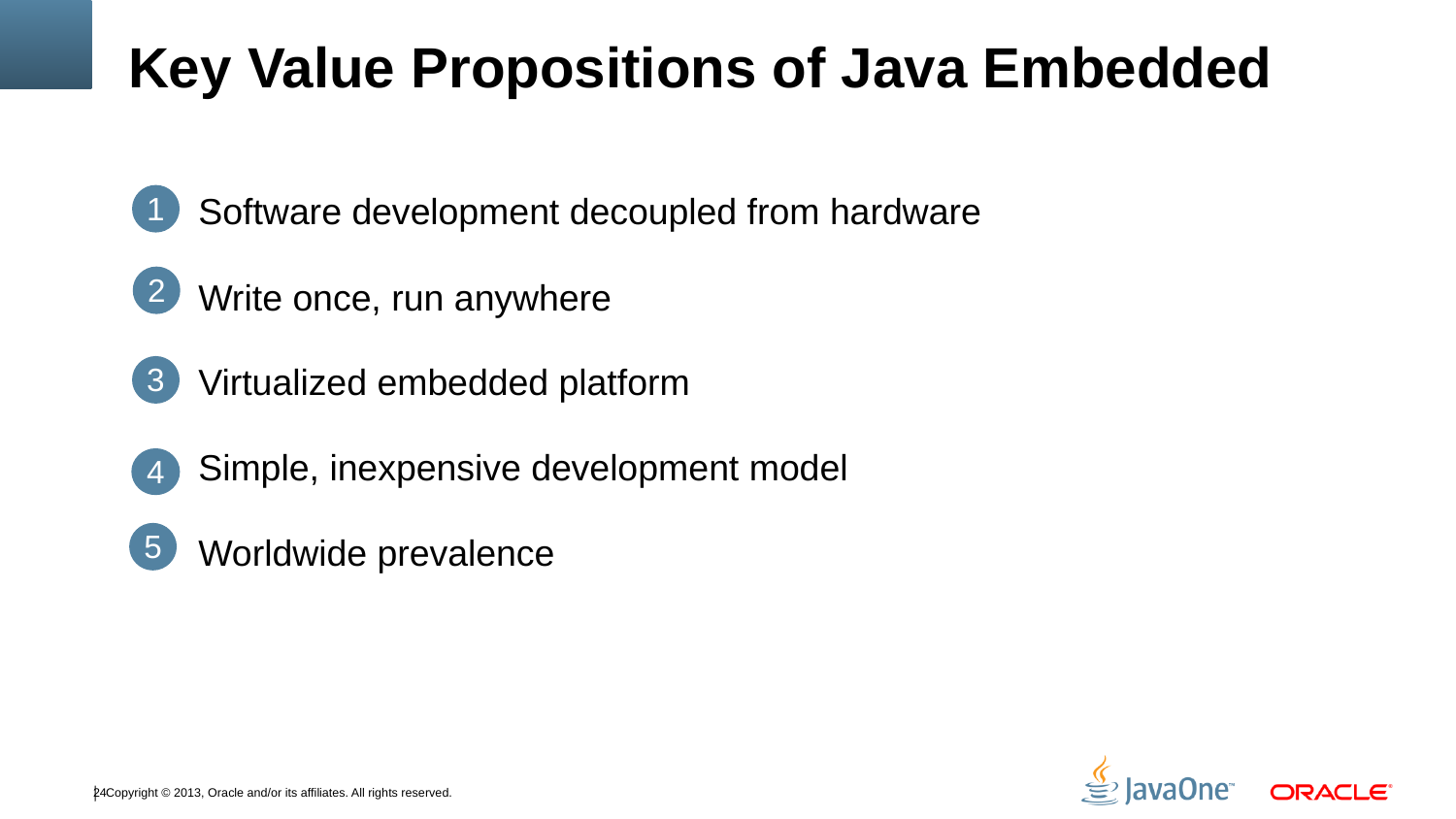

# Key Value Propositions of Java Embedded
1
Software development decoupled from hardware
Write once, run anywhere
Virtualized embedded platform
Simple, inexpensive development model
Worldwide prevalence
2
3
4
5